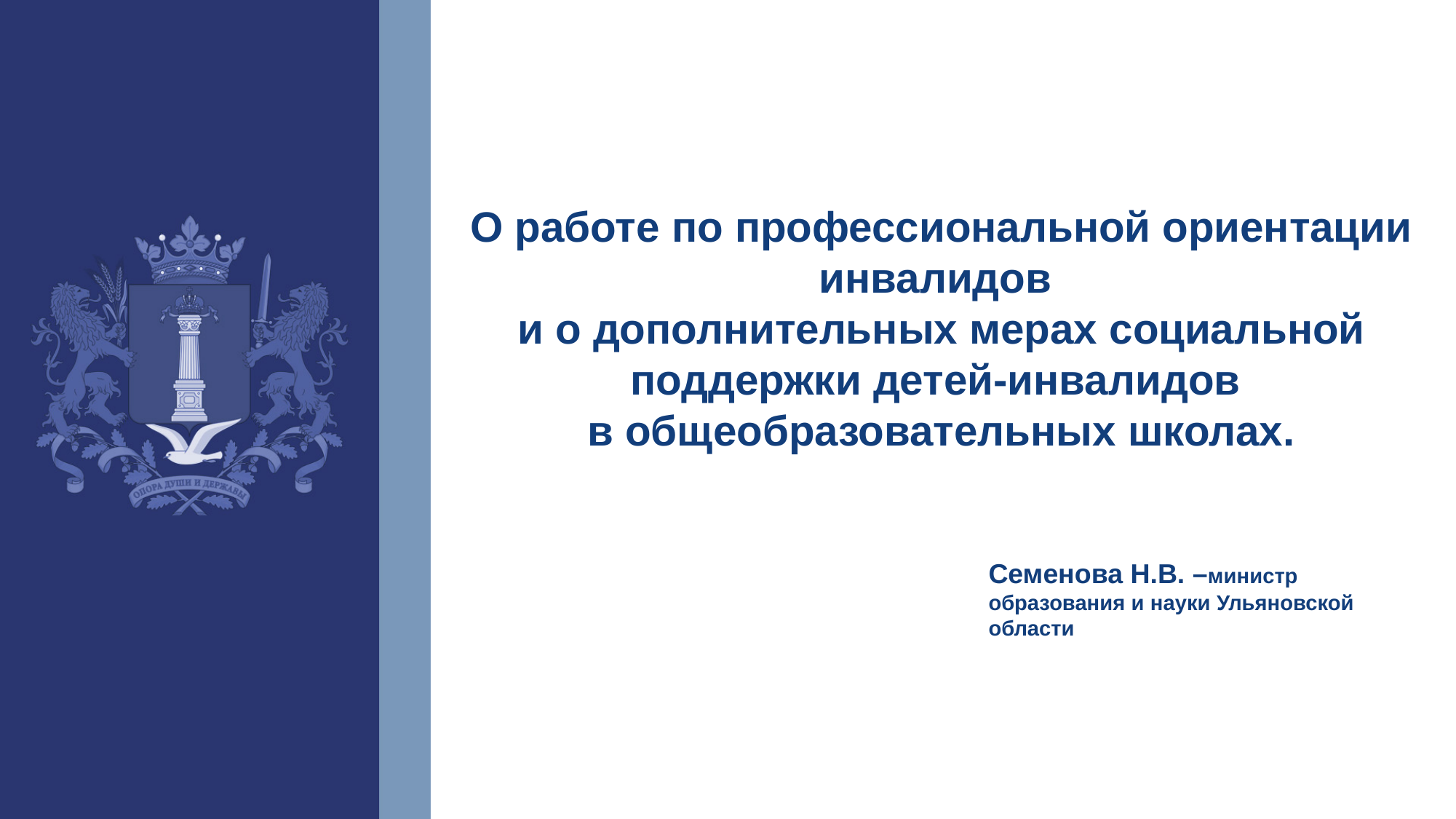

О работе по профессиональной ориентации инвалидов
и о дополнительных мерах социальной поддержки детей-инвалидов
в общеобразовательных школах.
Семенова Н.В. –министр образования и науки Ульяновской области